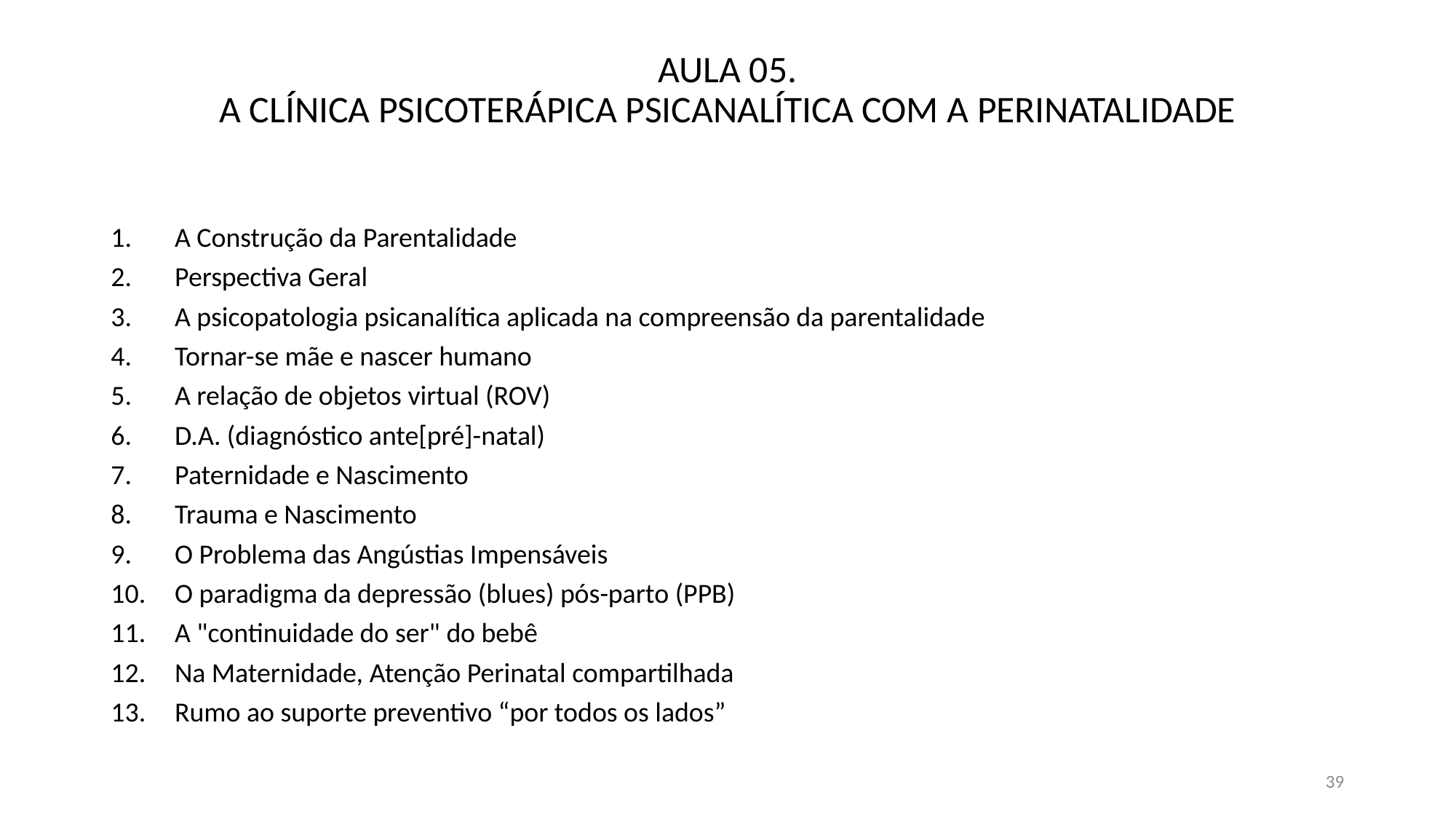

# AULA 05. A CLÍNICA PSICOTERÁPICA PSICANALÍTICA COM A PERINATALIDADE
A Construção da Parentalidade
Perspectiva Geral
A psicopatologia psicanalítica aplicada na compreensão da parentalidade
Tornar-se mãe e nascer humano
A relação de objetos virtual (ROV)
D.A. (diagnóstico ante[pré]-natal)
Paternidade e Nascimento
Trauma e Nascimento
O Problema das Angústias Impensáveis
O paradigma da depressão (blues) pós-parto (PPB)
A "continuidade do ser" do bebê
Na Maternidade, Atenção Perinatal compartilhada
Rumo ao suporte preventivo “por todos os lados”
39